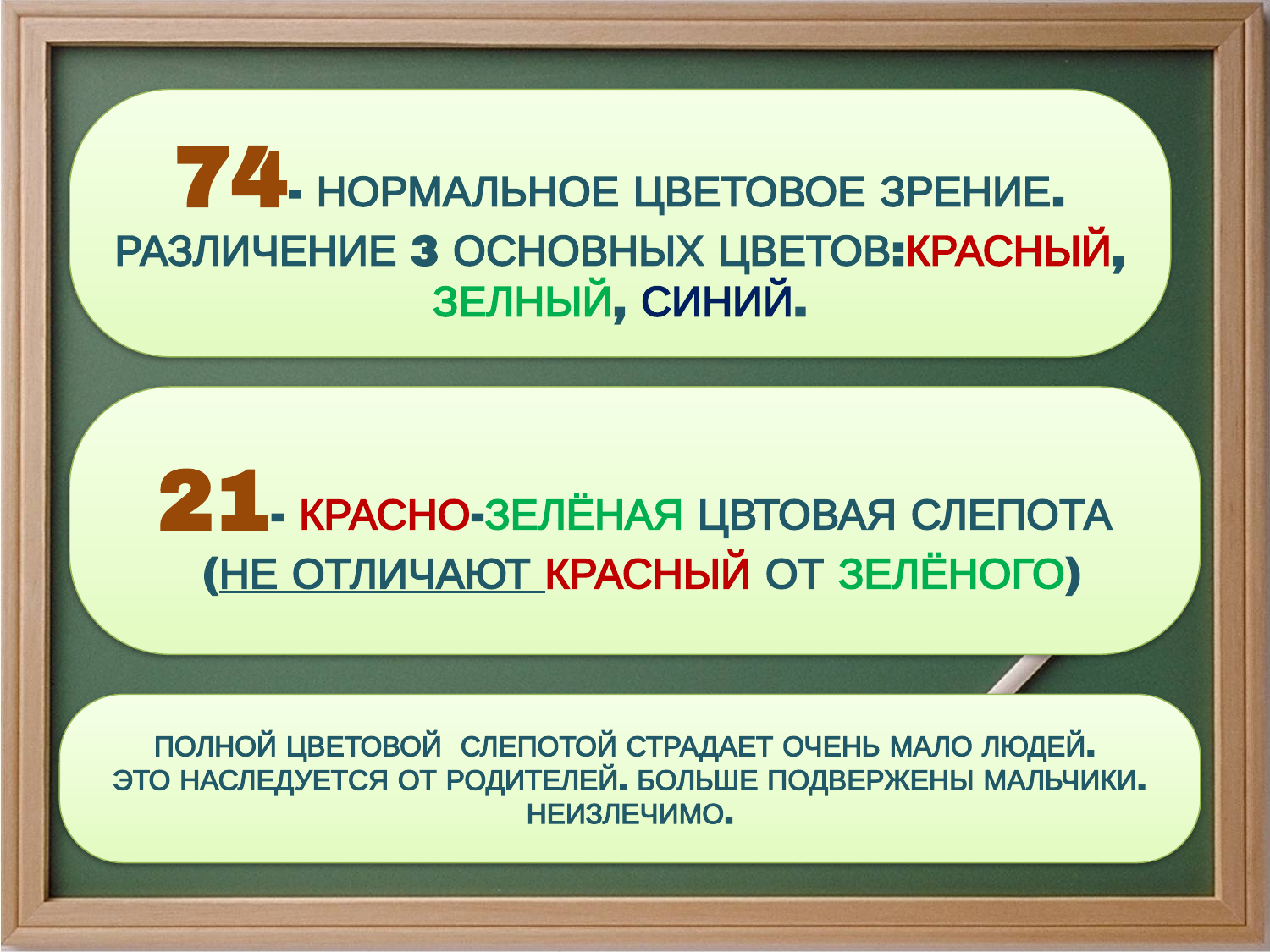

74- НОРМАЛЬНОЕ ЦВЕТОВОЕ ЗРЕНИЕ. РАЗЛИЧЕНИЕ 3 ОСНОВНЫХ ЦВЕТОВ:КРАСНЫЙ, ЗЕЛНЫЙ, СИНИЙ.
21- КРАСНО-ЗЕЛЁНАЯ ЦВТОВАЯ СЛЕПОТА
 (НЕ ОТЛИЧАЮТ КРАСНЫЙ ОТ ЗЕЛЁНОГО)
ПОЛНОЙ ЦВЕТОВОЙ  СЛЕПОТОЙ СТРАДАЕТ ОЧЕНЬ МАЛО ЛЮДЕЙ.
ЭТО НАСЛЕДУЕТСЯ ОТ РОДИТЕЛЕЙ. БОЛЬШЕ ПОДВЕРЖЕНЫ МАЛЬЧИКИ. НЕИЗЛЕЧИМО.